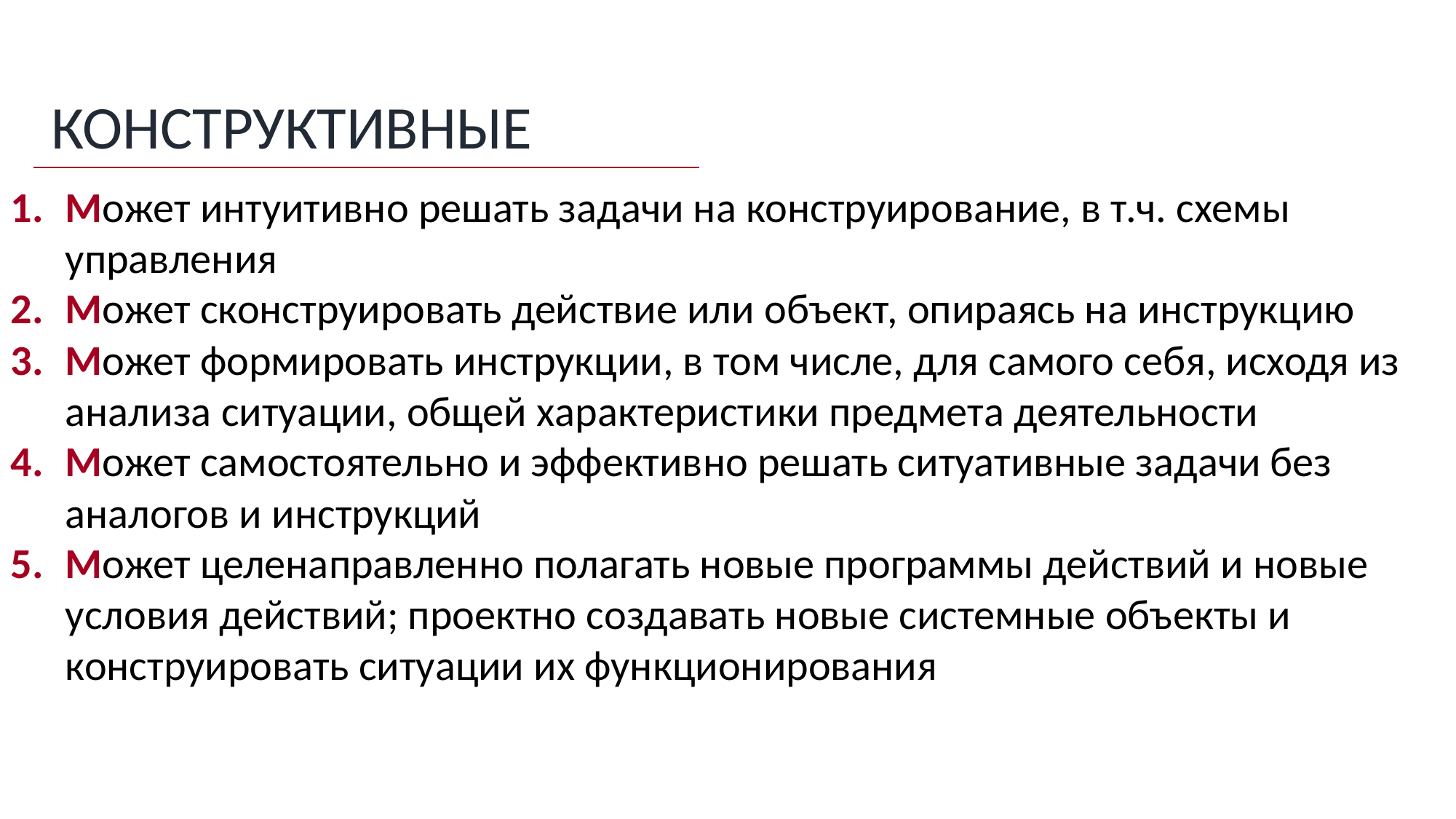

КОНСТРУКТИВНЫЕ
Может интуитивно решать задачи на конструирование, в т.ч. схемы управления
Может сконструировать действие или объект, опираясь на инструкцию
Может формировать инструкции, в том числе, для самого себя, исходя из анализа ситуации, общей характеристики предмета деятельности
Может самостоятельно и эффективно решать ситуативные задачи без аналогов и инструкций
Может целенаправленно полагать новые программы действий и новые условия действий; проектно создавать новые системные объекты и конструировать ситуации их функционирования